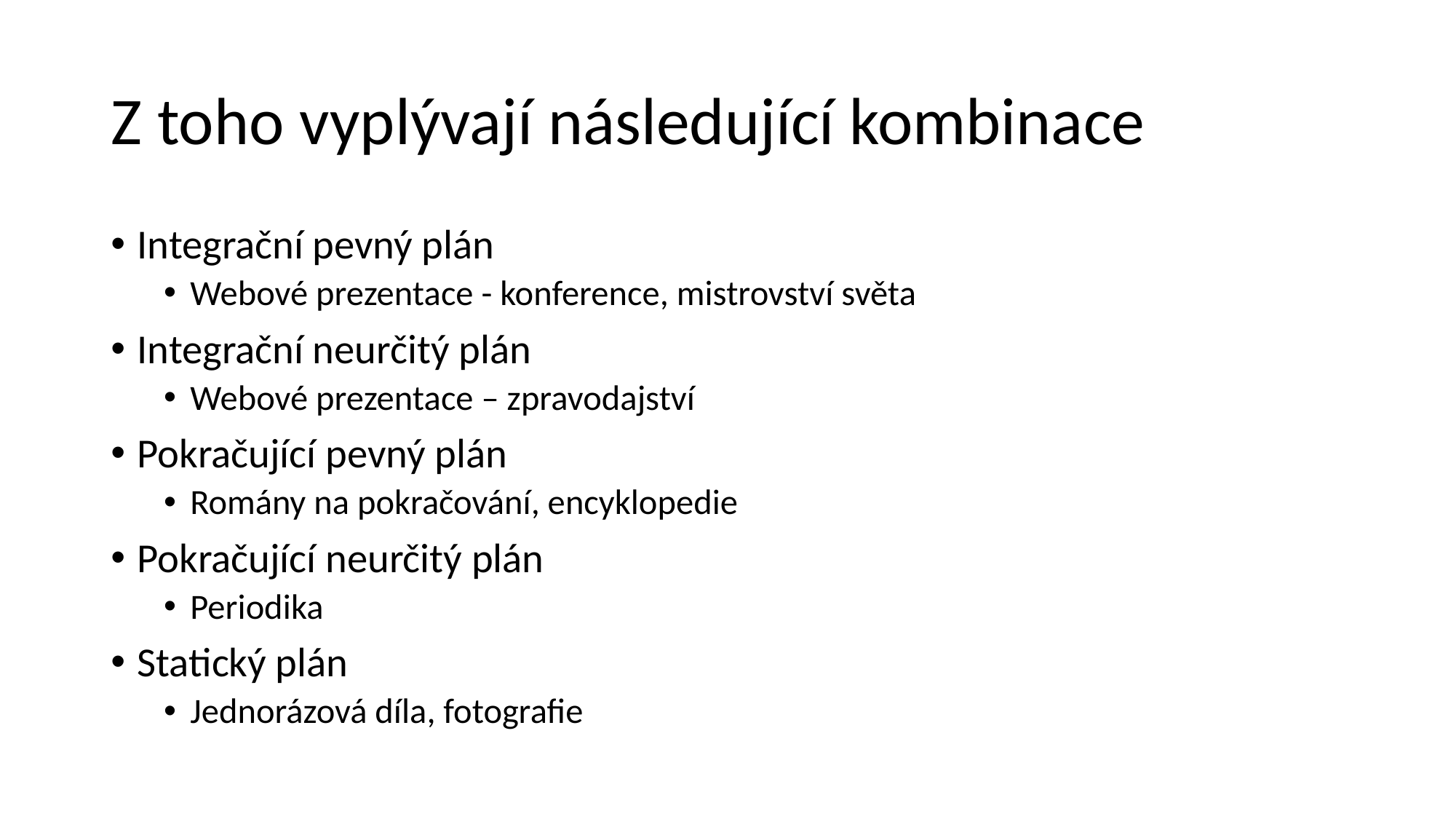

# Z toho vyplývají následující kombinace
Integrační pevný plán
Webové prezentace - konference, mistrovství světa
Integrační neurčitý plán
Webové prezentace – zpravodajství
Pokračující pevný plán
Romány na pokračování, encyklopedie
Pokračující neurčitý plán
Periodika
Statický plán
Jednorázová díla, fotografie